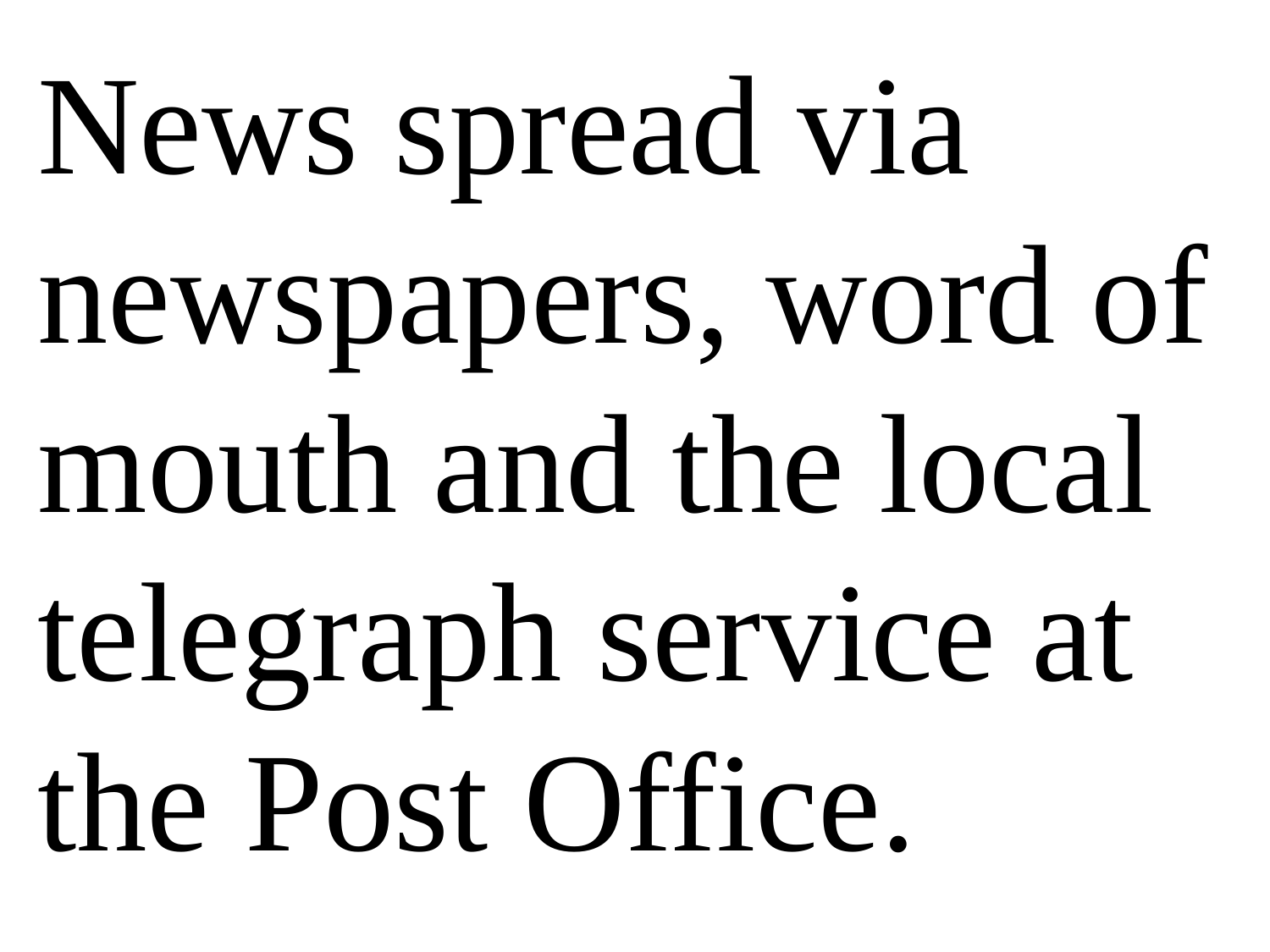

News spread via newspapers, word of mouth and the local telegraph service at the Post Office.